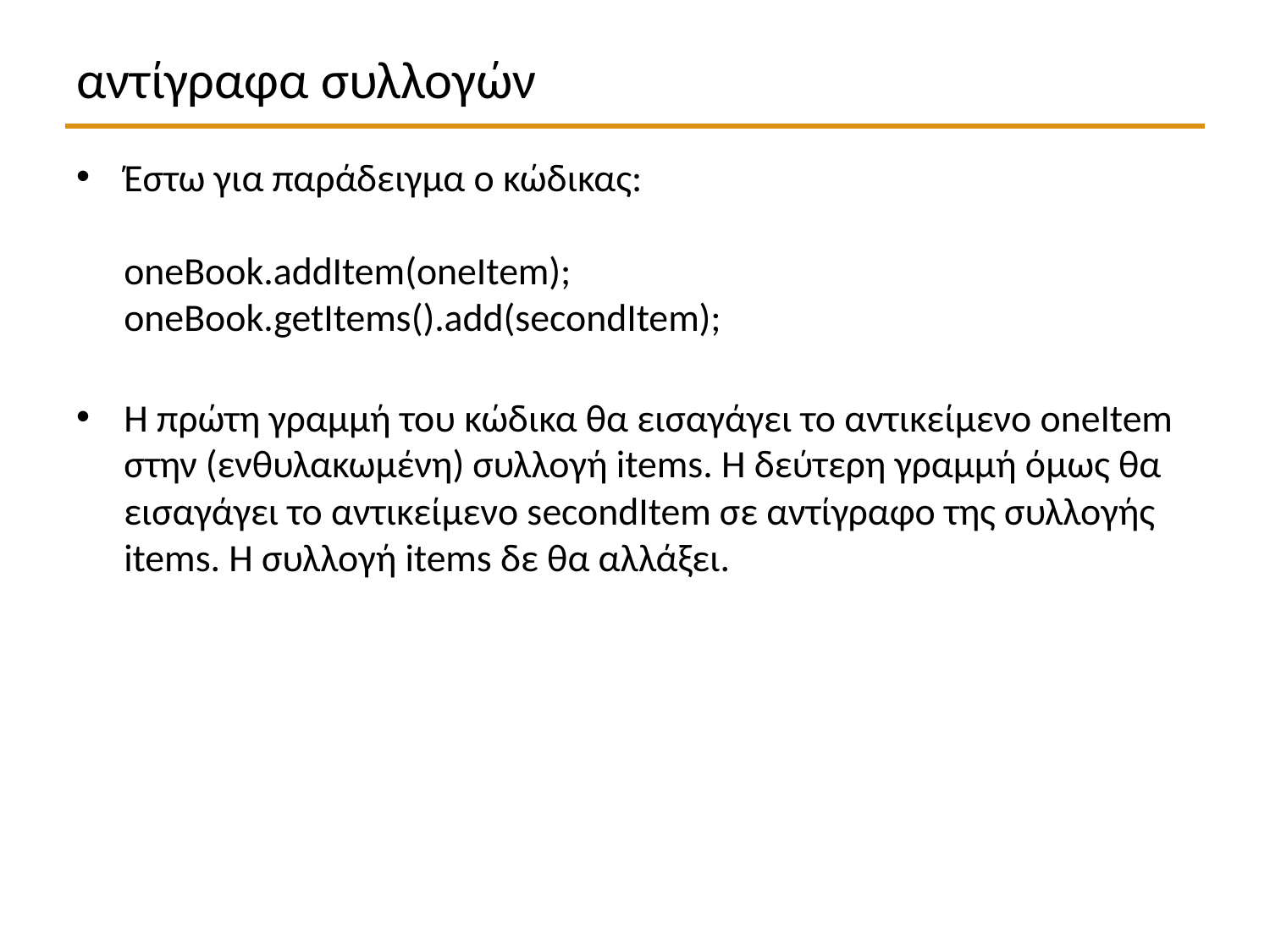

# αντίγραφα συλλογών
Έστω για παράδειγμα ο κώδικας:
oneBook.addItem(oneItem);
oneBook.getItems().add(secondItem);
Η πρώτη γραμμή του κώδικα θα εισαγάγει το αντικείμενο oneItem στην (ενθυλακωμένη) συλλογή items. Η δεύτερη γραμμή όμως θα εισαγάγει το αντικείμενο secondItem σε αντίγραφο της συλλογής items. Η συλλογή items δε θα αλλάξει.